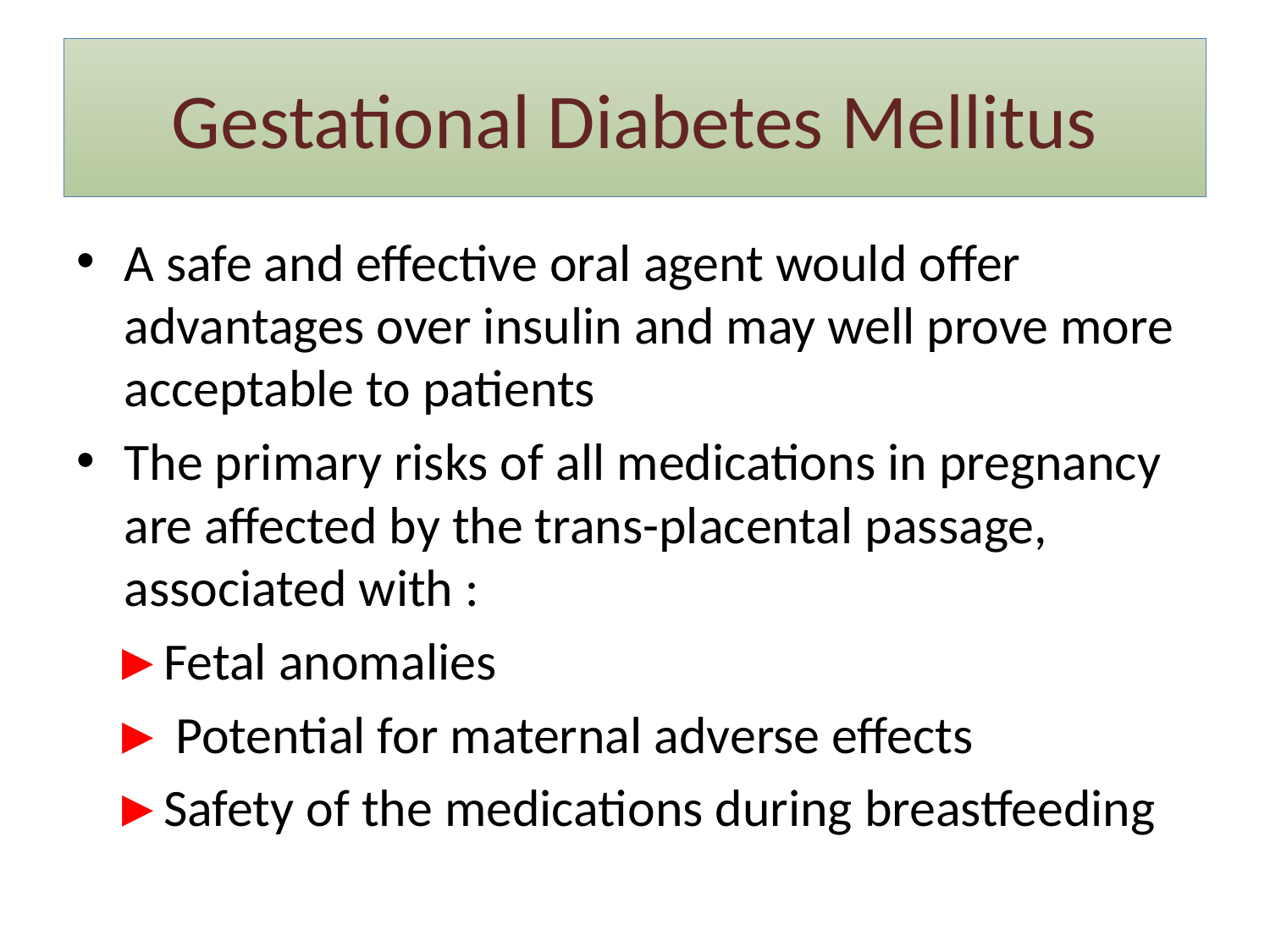

# Gestational Diabetes Mellitus
A safe and effective oral agent would offer advantages over insulin and may well prove more acceptable to patients
The primary risks of all medications in pregnancy are affected by the trans-placental passage, associated with :
   ►Fetal anomalies
   ► Potential for maternal adverse effects
   ►Safety of the medications during breastfeeding